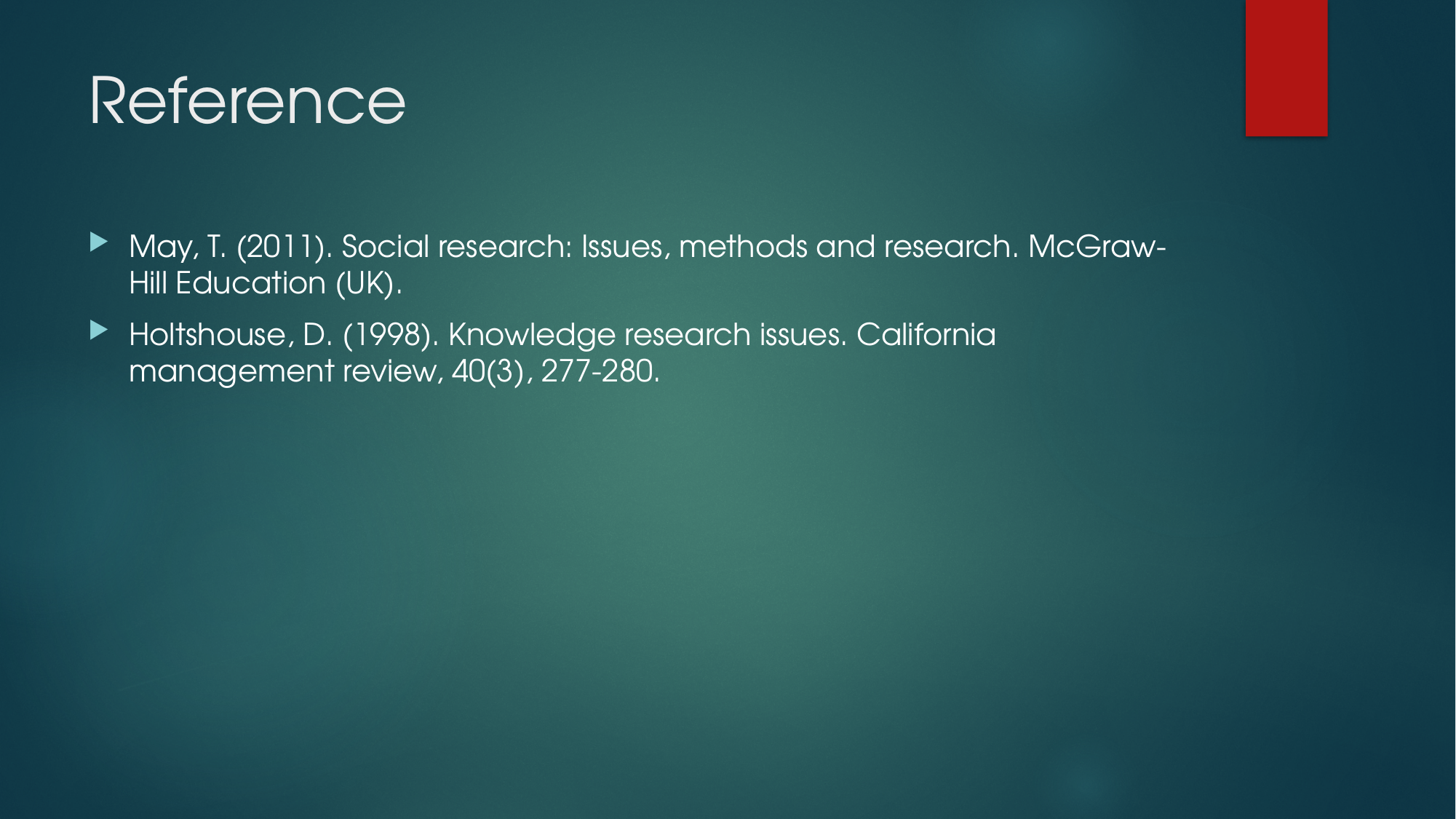

# Reference
May, T. (2011). Social research: Issues, methods and research. McGraw-Hill Education (UK).
Holtshouse, D. (1998). Knowledge research issues. California management review, 40(3), 277-280.